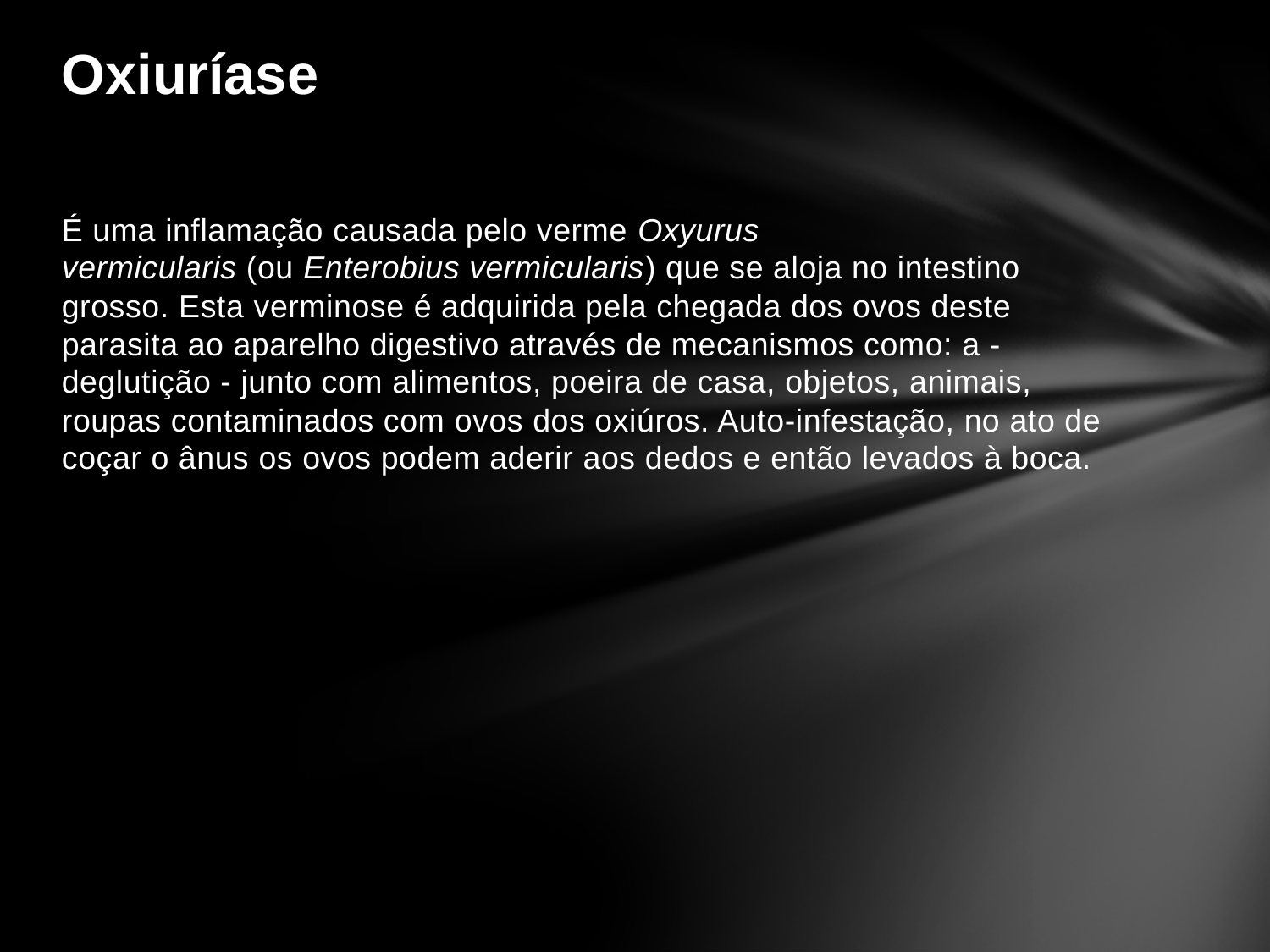

# Oxiuríase
É uma inflamação causada pelo verme Oxyurus vermicularis (ou Enterobius vermicularis) que se aloja no intestino grosso. Esta verminose é adquirida pela chegada dos ovos deste parasita ao aparelho digestivo através de mecanismos como: a - deglutição - junto com alimentos, poeira de casa, objetos, animais, roupas contaminados com ovos dos oxiúros. Auto-infestação, no ato de coçar o ânus os ovos podem aderir aos dedos e então levados à boca.